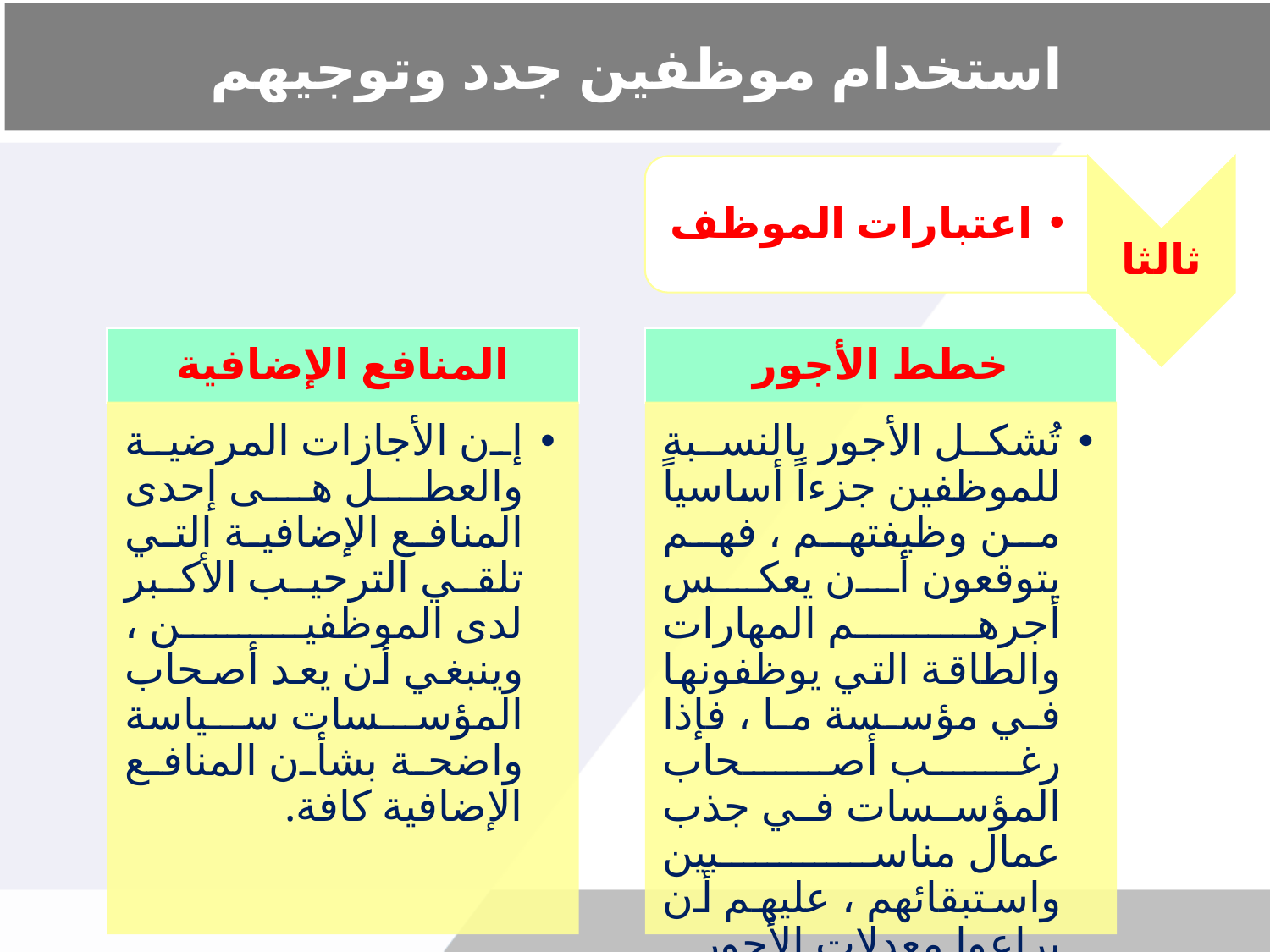

# استخدام موظفين جدد وتوجيهم
ثالثا
اعتبارات الموظف
المنافع الإضافية
خطط الأجور
إن الأجازات المرضية والعطل هى إحدى المنافع الإضافية التي تلقي الترحيب الأكبر لدى الموظفين ، وينبغي أن يعد أصحاب المؤسسات سياسة واضحة بشأن المنافع الإضافية كافة.
تُشكل الأجور بالنسبة للموظفين جزءاً أساسياً من وظيفتهم ، فهم يتوقعون أن يعكس أجرهم المهارات والطاقة التي يوظفونها في مؤسسة ما ، فإذا رغب أصحاب المؤسسات في جذب عمال مناسبين واستبقائهم ، عليهم أن يراعوا معدلات الأجور التي تدفعها الشركات الأخرى لوظيفة مماثلة.